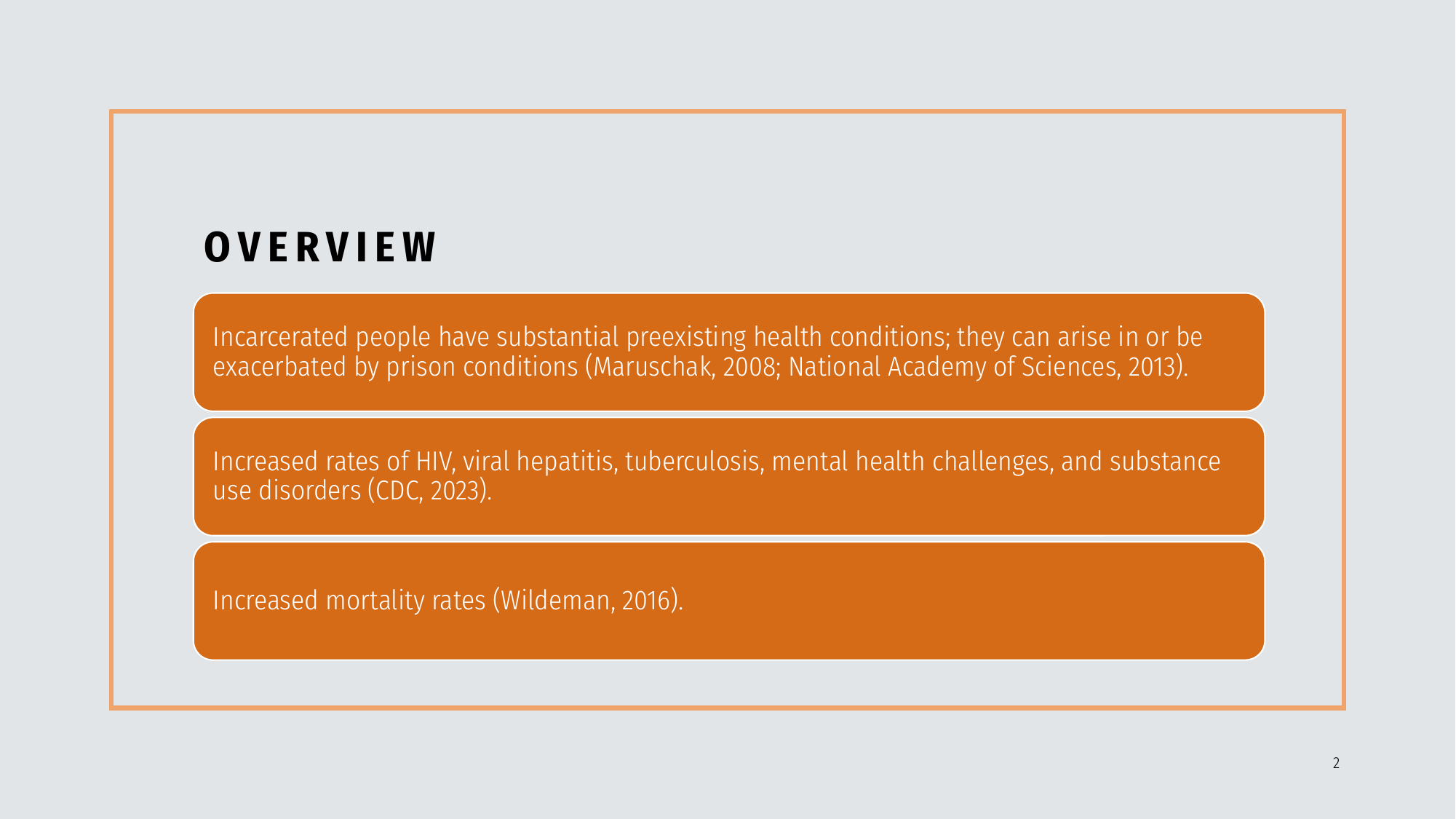

# Overview
Incarcerated people have substantial preexisting health conditions; they can arise in or be exacerbated by prison conditions (Maruschak, 2008; National Academy of Sciences, 2013).
Increased rates of HIV, viral hepatitis, tuberculosis, mental health challenges, and substance use disorders (CDC, 2023).
Increased mortality rates (Wildeman, 2016).
2